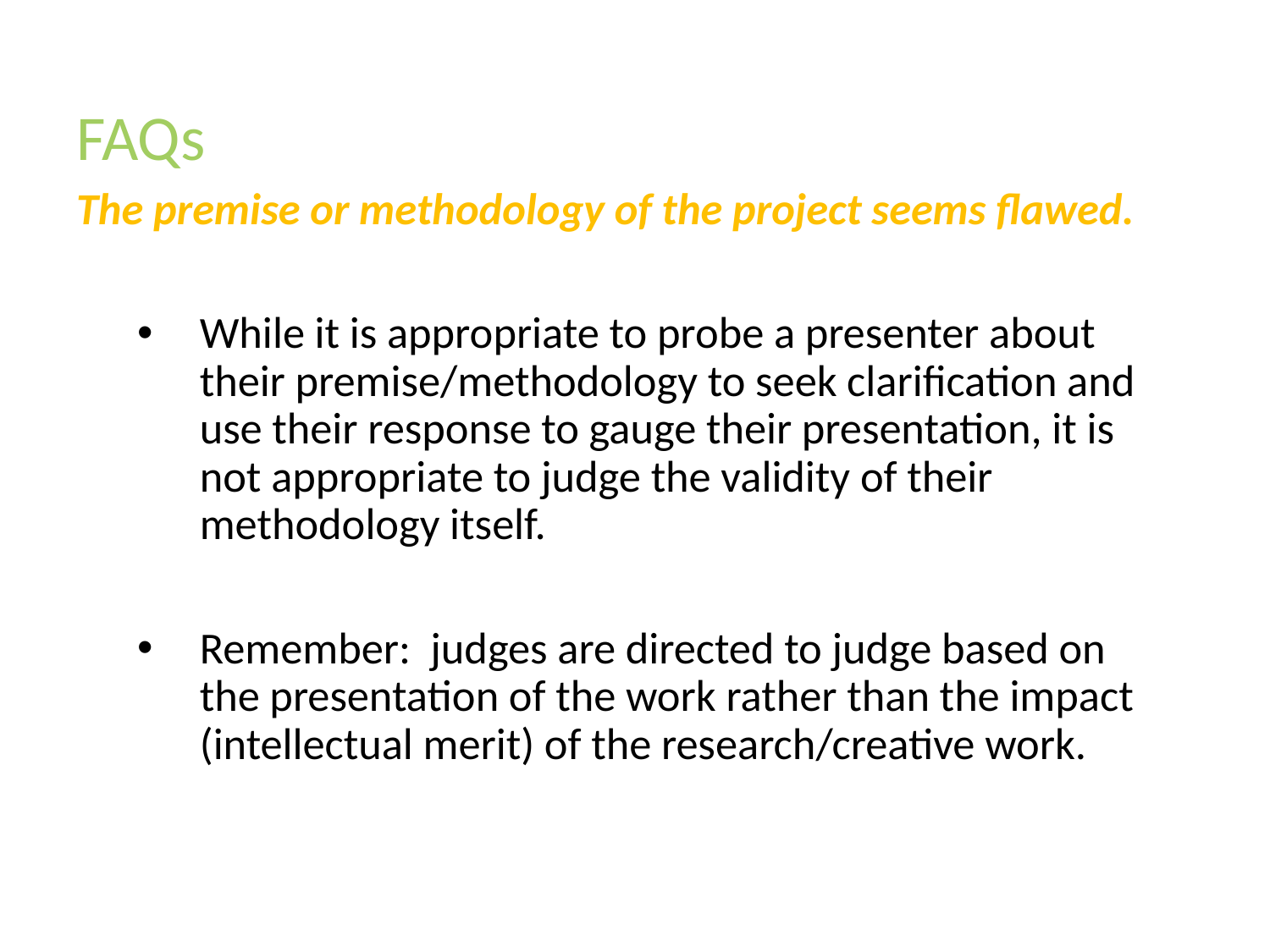

# FAQs
The premise or methodology of the project seems flawed.

While it is appropriate to probe a presenter about their premise/methodology to seek clarification and use their response to gauge their presentation, it is not appropriate to judge the validity of their methodology itself.

Remember:  judges are directed to judge based on the presentation of the work rather than the impact (intellectual merit) of the research/creative work.